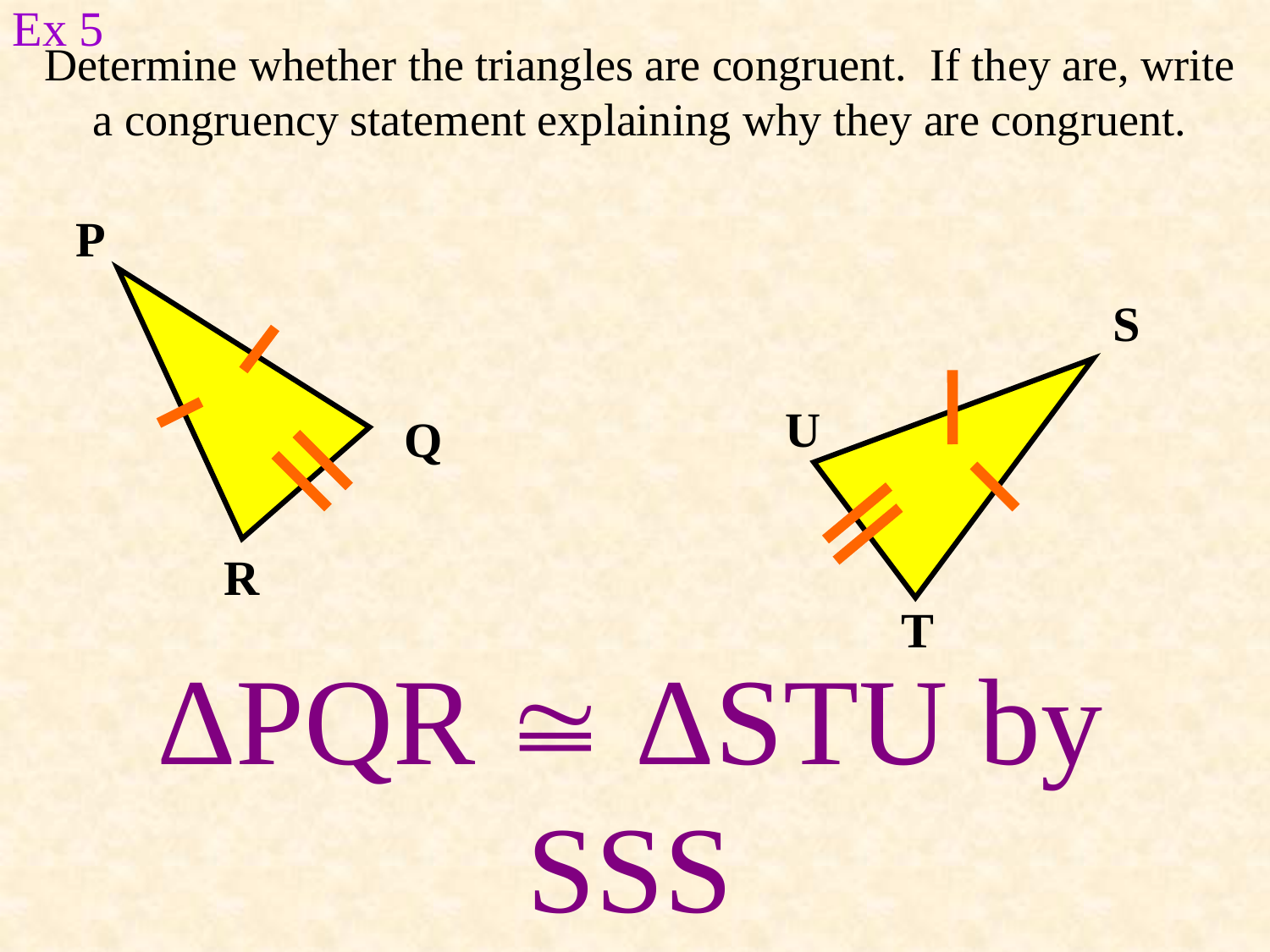

Ex 5
# Determine whether the triangles are congruent.  If they are, write a congruency statement explaining why they are congruent.
P

S

U

Q

R
T
ΔPQR ≅ ΔSTU by SSS